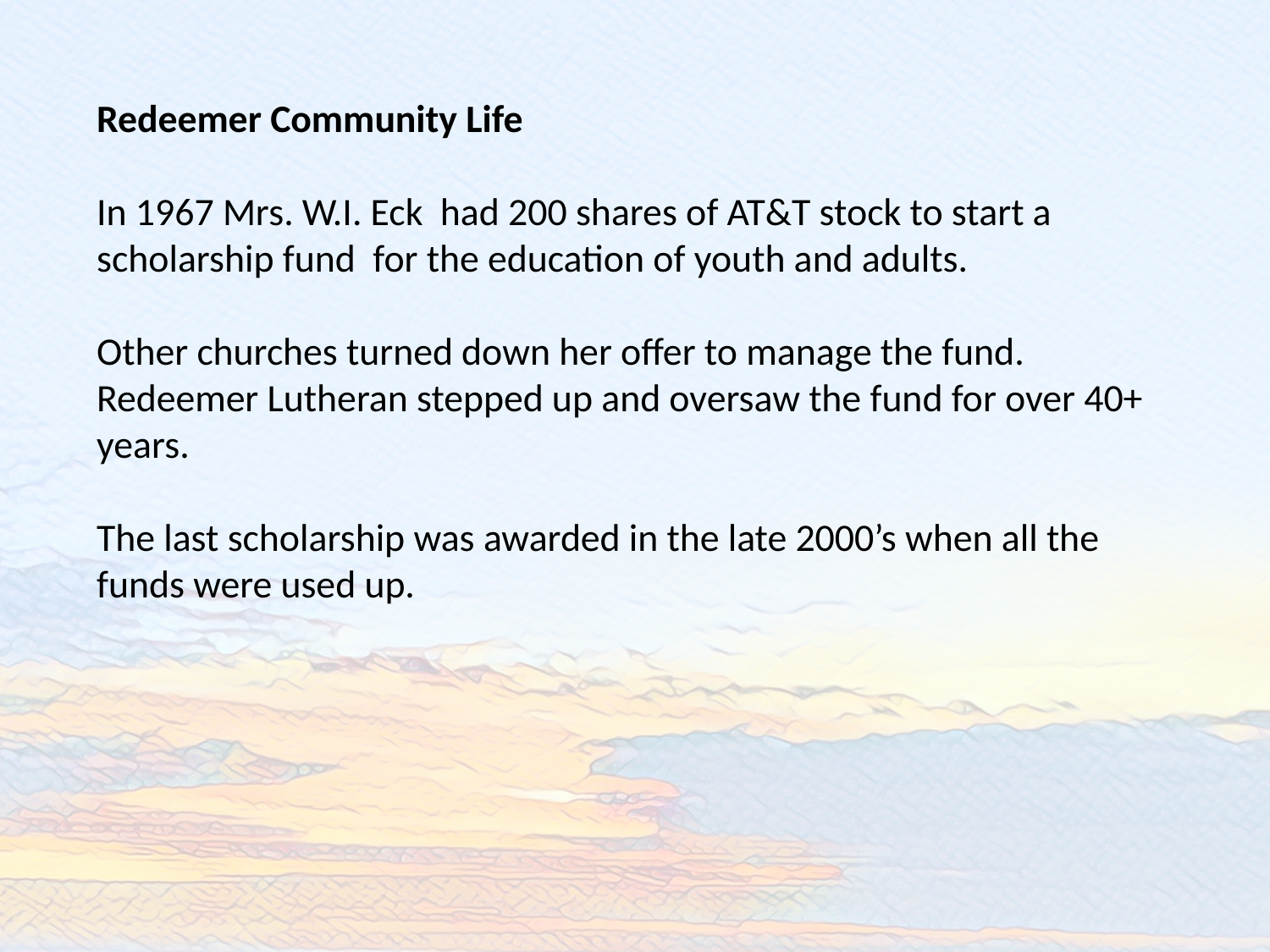

Redeemer Community Life
In 1967 Mrs. W.I. Eck  had 200 shares of AT&T stock to start a scholarship fund  for the education of youth and adults.

Other churches turned down her offer to manage the fund. Redeemer Lutheran stepped up and oversaw the fund for over 40+ years.

The last scholarship was awarded in the late 2000’s when all the funds were used up.